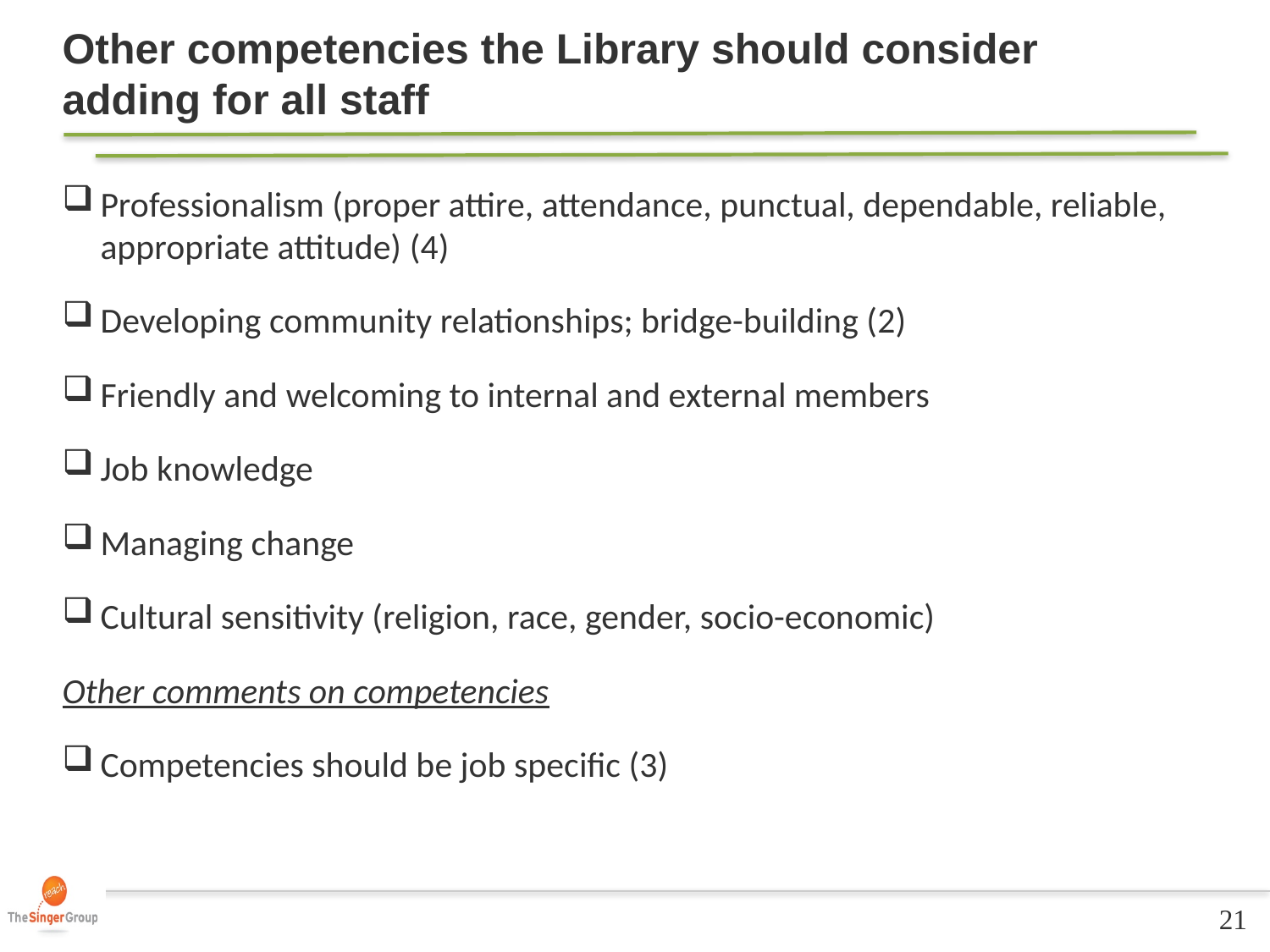

Other competencies the Library should consider adding for all staff
Professionalism (proper attire, attendance, punctual, dependable, reliable, appropriate attitude) (4)
Developing community relationships; bridge-building (2)
Friendly and welcoming to internal and external members
Job knowledge
Managing change
Cultural sensitivity (religion, race, gender, socio-economic)
Other comments on competencies
Competencies should be job specific (3)